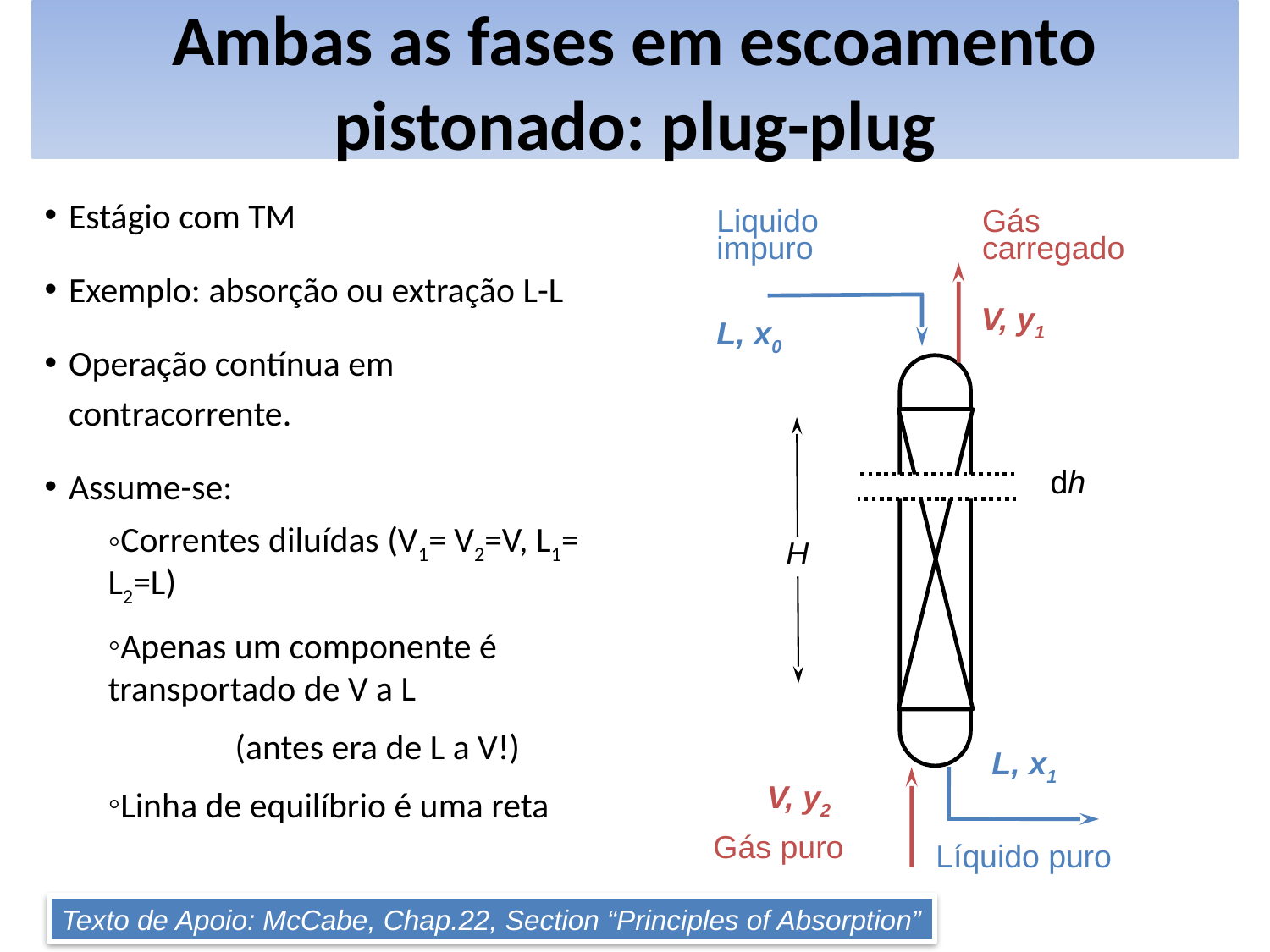

# Ambas as fases em escoamento pistonado: plug-plug
Estágio com TM
Exemplo: absorção ou extração L-L
Operação contínua em contracorrente.
Assume-se:
Correntes diluídas (V1= V2=V, L1= L2=L)
Apenas um componente é transportado de V a L
	(antes era de L a V!)
Linha de equilíbrio é uma reta
Liquido impuro
Gás carregado

V, y1
L, x0

dh
H
L, x1

V, y2
Gás puro
Líquido puro
Texto de Apoio: McCabe, Chap.22, Section “Principles of Absorption”